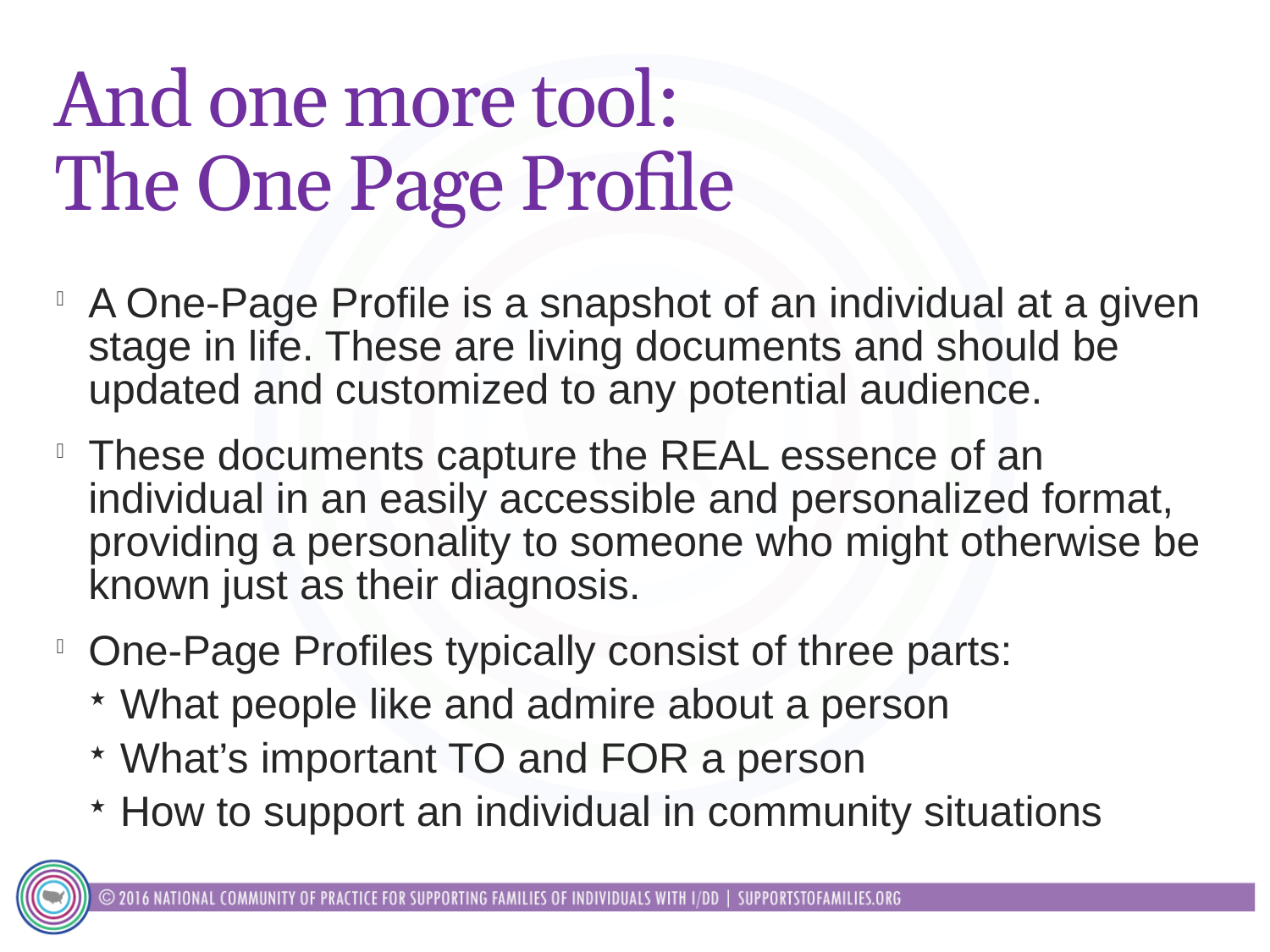

# And one more tool: The One Page Profile
A One-Page Profile is a snapshot of an individual at a given stage in life. These are living documents and should be updated and customized to any potential audience.
These documents capture the REAL essence of an individual in an easily accessible and personalized format, providing a personality to someone who might otherwise be known just as their diagnosis.
One-Page Profiles typically consist of three parts:
What people like and admire about a person
What’s important TO and FOR a person
How to support an individual in community situations